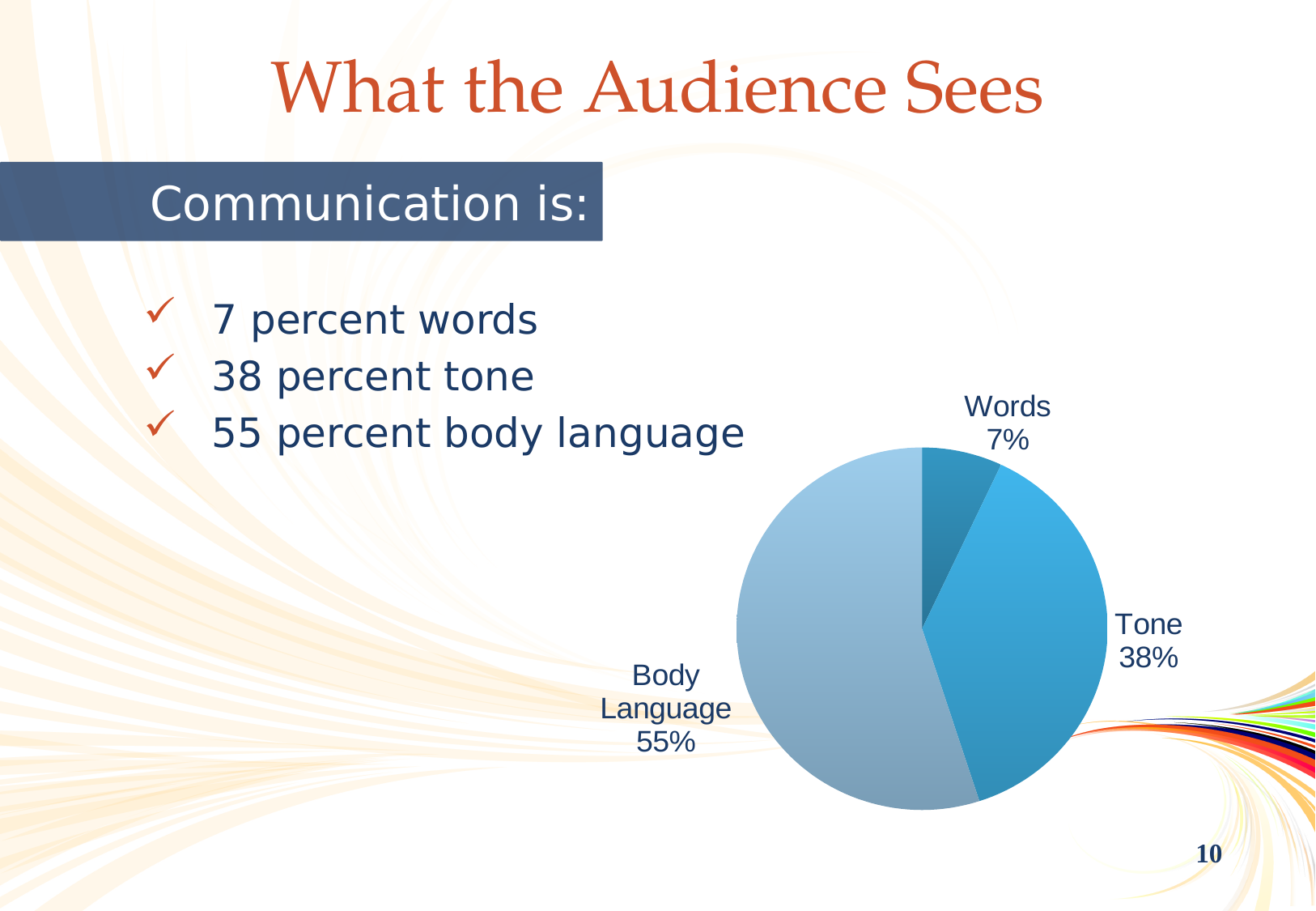

What the Audience Sees
Communication is:
7 percent words
38 percent tone

### Chart

| Category | Sales |
|---|---|
| Words | 0.07 |
| Tone | 0.38 |
| Body Language | 0.55 |
55 percent body language